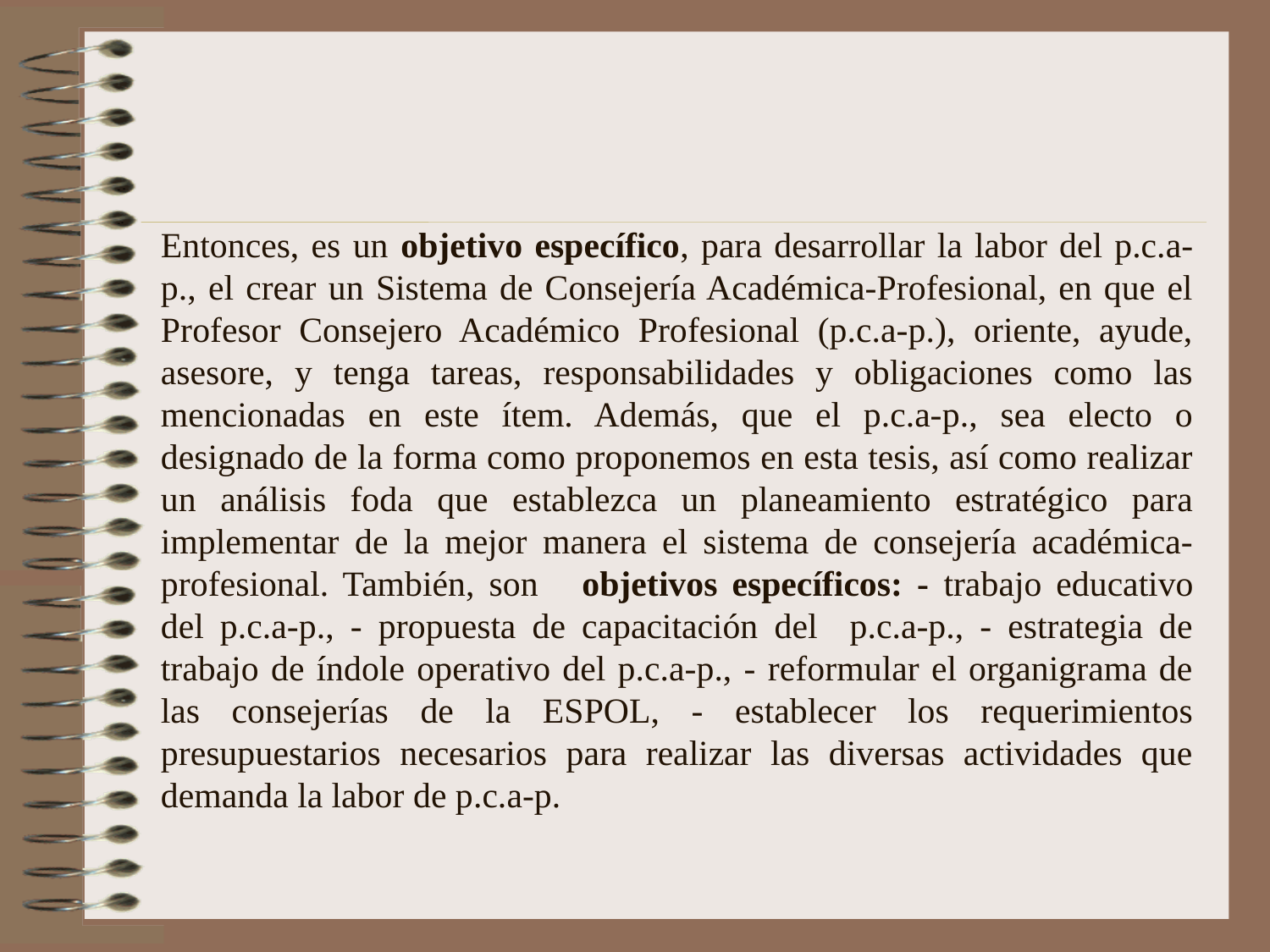

# Entonces, es un objetivo específico, para desarrollar la labor del p.c.a-p., el crear un Sistema de Consejería Académica-Profesional, en que el Profesor Consejero Académico Profesional (p.c.a-p.), oriente, ayude, asesore, y tenga tareas, responsabilidades y obligaciones como las mencionadas en este ítem. Además, que el p.c.a-p., sea electo o designado de la forma como proponemos en esta tesis, así como realizar un análisis foda que establezca un planeamiento estratégico para implementar de la mejor manera el sistema de consejería académica-profesional. También, son   objetivos específicos: - trabajo educativo del p.c.a-p., - propuesta de capacitación del  p.c.a-p., - estrategia de trabajo de índole operativo del p.c.a-p., - reformular el organigrama de las consejerías de la ESPOL, - establecer los requerimientos presupuestarios necesarios para realizar las diversas actividades que demanda la labor de p.c.a-p.